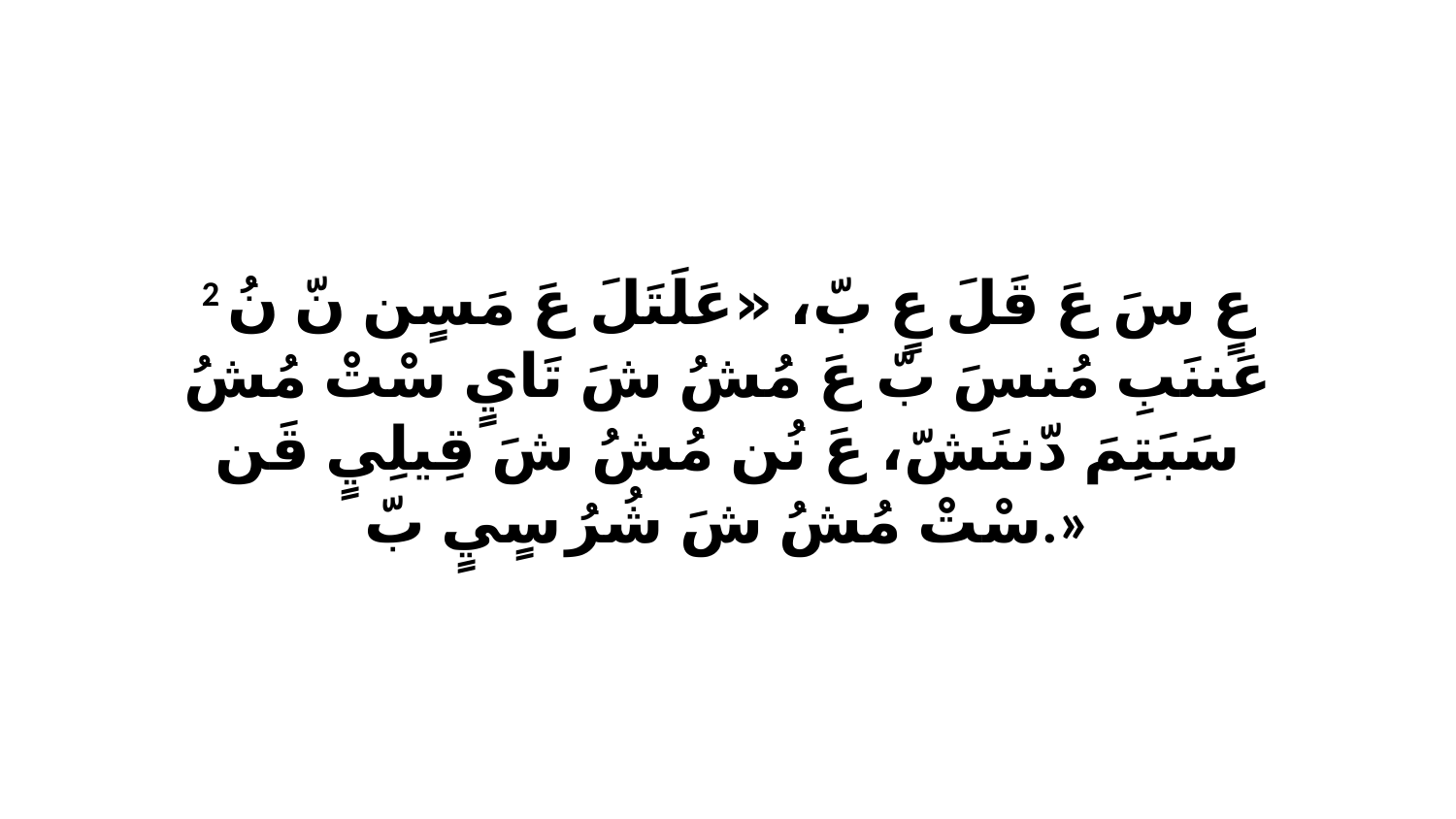

2 عٍ سَ عَ قَلَ عٍ بّ، «عَلَتَلَ عَ مَسٍن نّ نُ عَننَبِ مُنسَ بّ عَ مُشُ شَ تَايٍ سْتْ مُشُ سَبَتِمَ دّننَشّ، عَ نُن مُشُ شَ قِيلِيٍ قَن سْتْ مُشُ شَ شُرُ سٍيٍ بّ.»